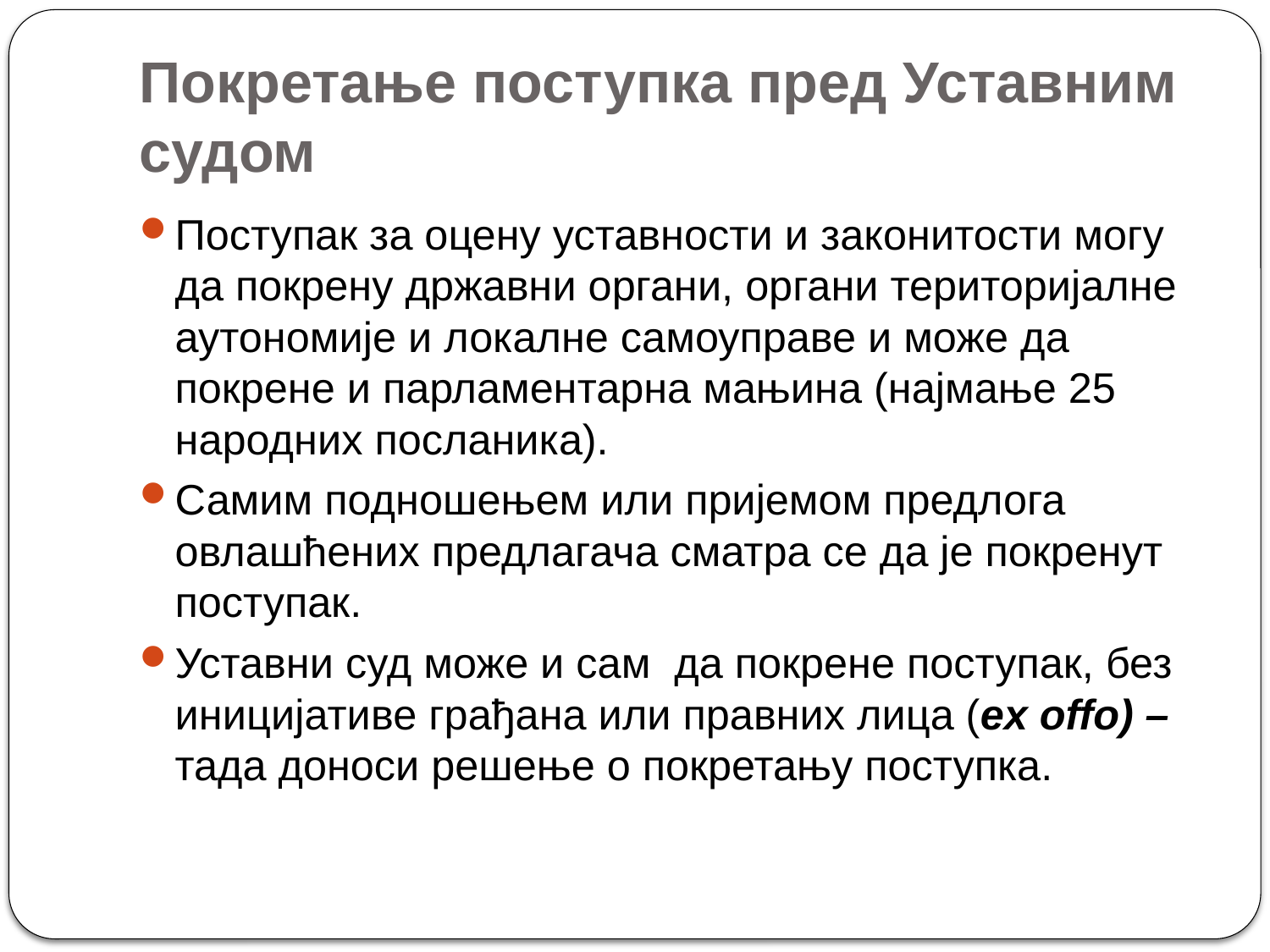

# Покретање поступка пред Уставним судом
Поступак за оцену уставности и законитости могу да покрену државни органи, органи територијалне аутономије и локалне самоуправе и може да покрене и парламентарна мањина (најмање 25 народних посланика).
Самим подношењем или пријемом предлога овлашћених предлагача сматра се да је покренут поступак.
Уставни суд може и сам  да покрене поступак, без иницијативе грађана или правних лица (ex offo) – тада доноси решење о покретању поступка.